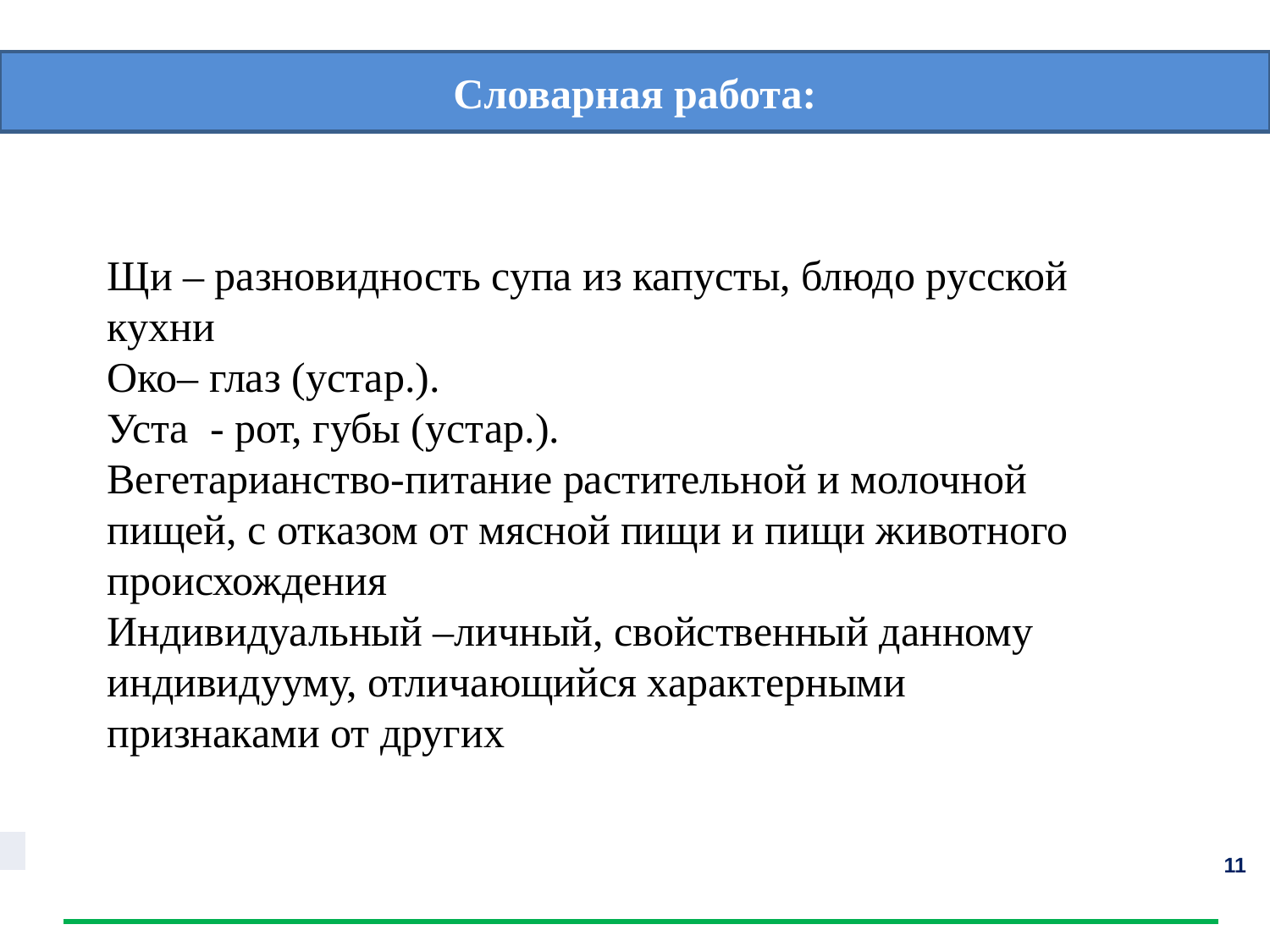

Словарная работа:

Щи – разновидность супа из капусты, блюдо русской кухни
Око– глаз (устар.).
Уста  - рот, губы (устар.).
Вегетарианство-питание растительной и молочной пищей, с отказом от мясной пищи и пищи животного происхождения
Индивидуальный –личный, свойственный данному индивидууму, отличающийся характерными признаками от других

|  |
| --- |
11